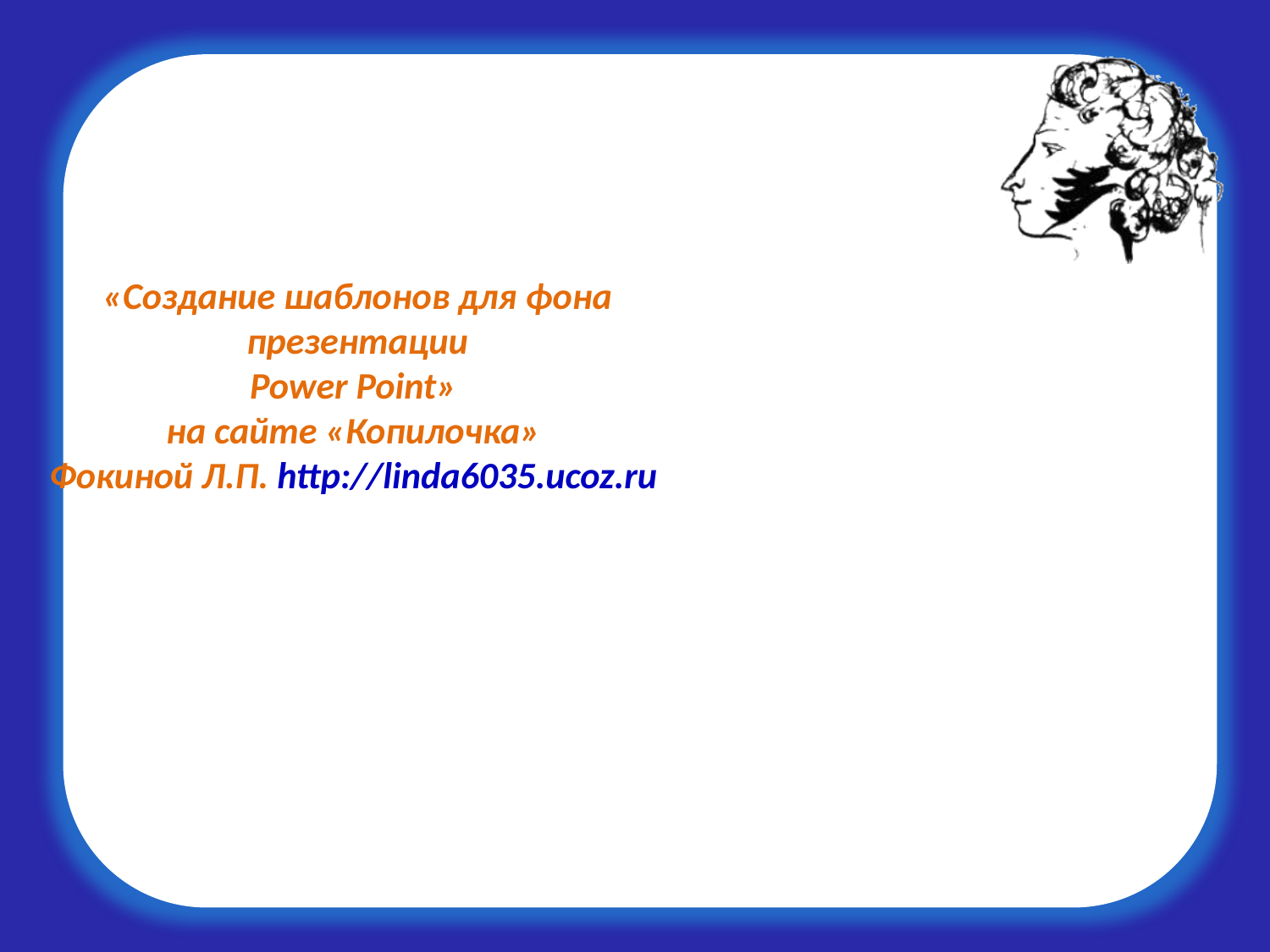

«Создание шаблонов для фона презентации
Power Point»
на сайте «Копилочка»
Фокиной Л.П. http://linda6035.ucoz.ru

#